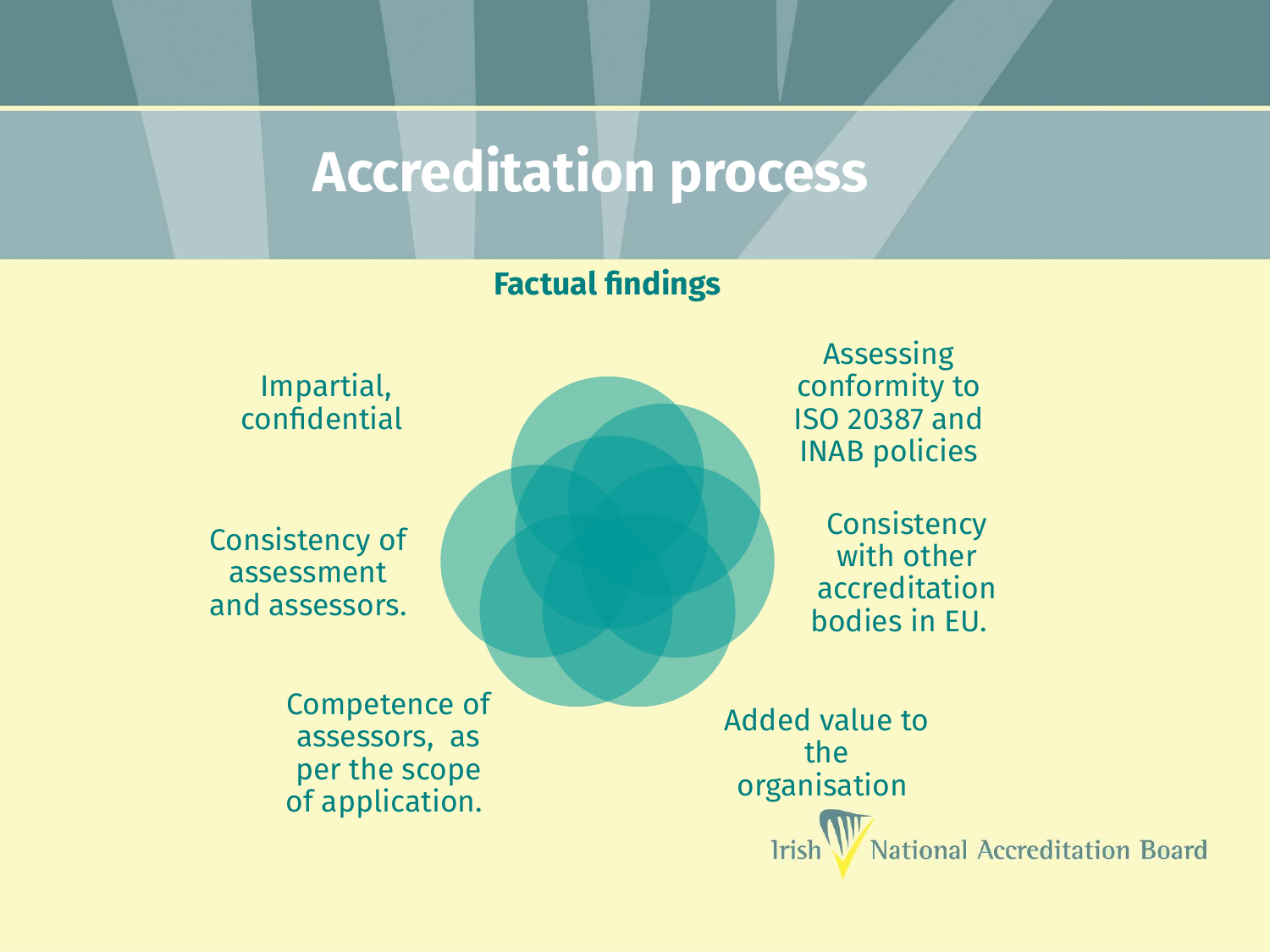

# Accreditation process
Factual findings
Assessing conformity to ISO 20387 and INAB policies
Consistency with other accreditation bodies in EU.
Added value to the organisation
Competence of assessors,  as per the scope of application.
Consistency of assessment and assessors.
Impartial, confidential